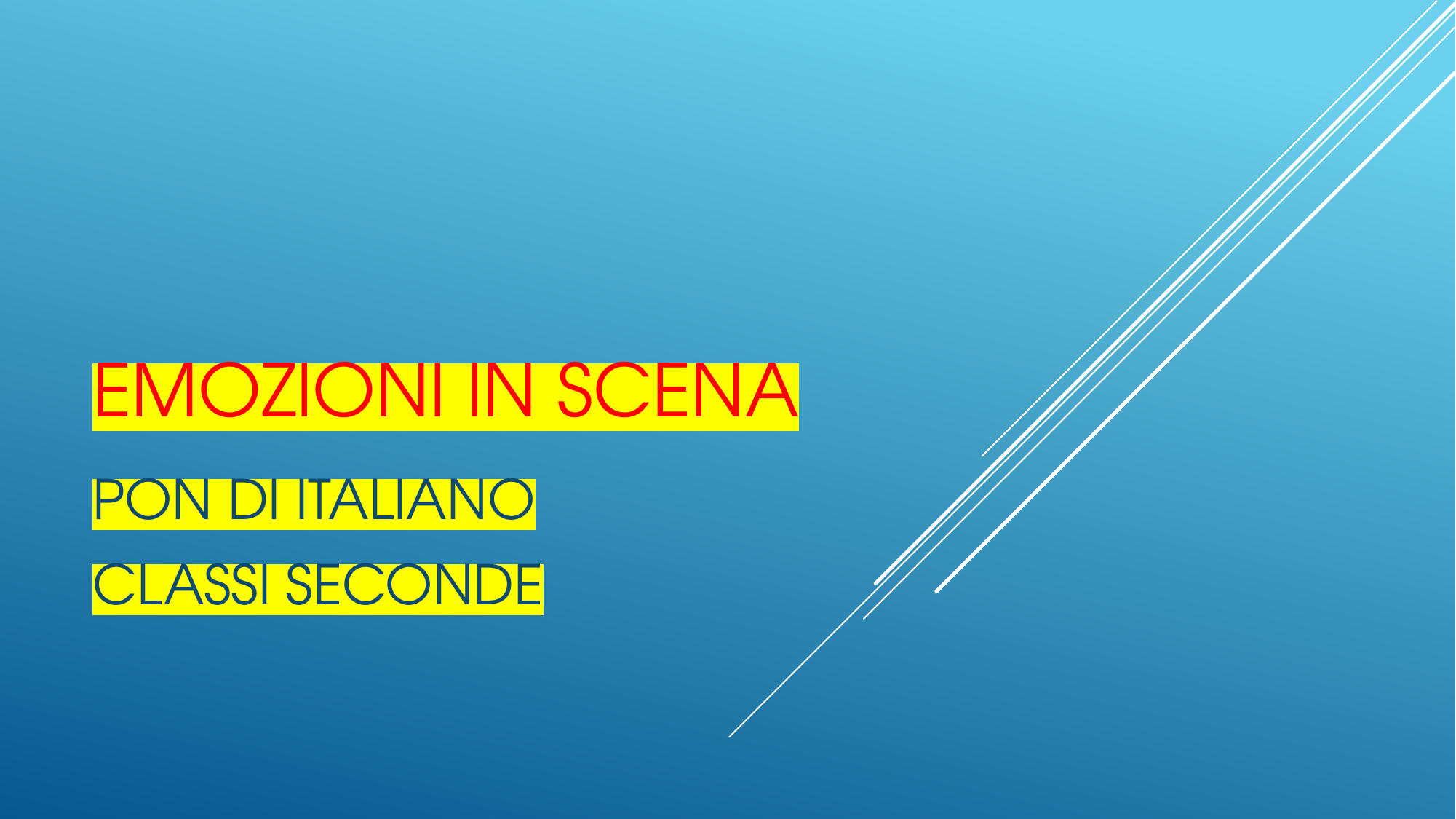

# EMOZIONI IN SCENA
PON DI ITALIANO
CLASSI SECONDE